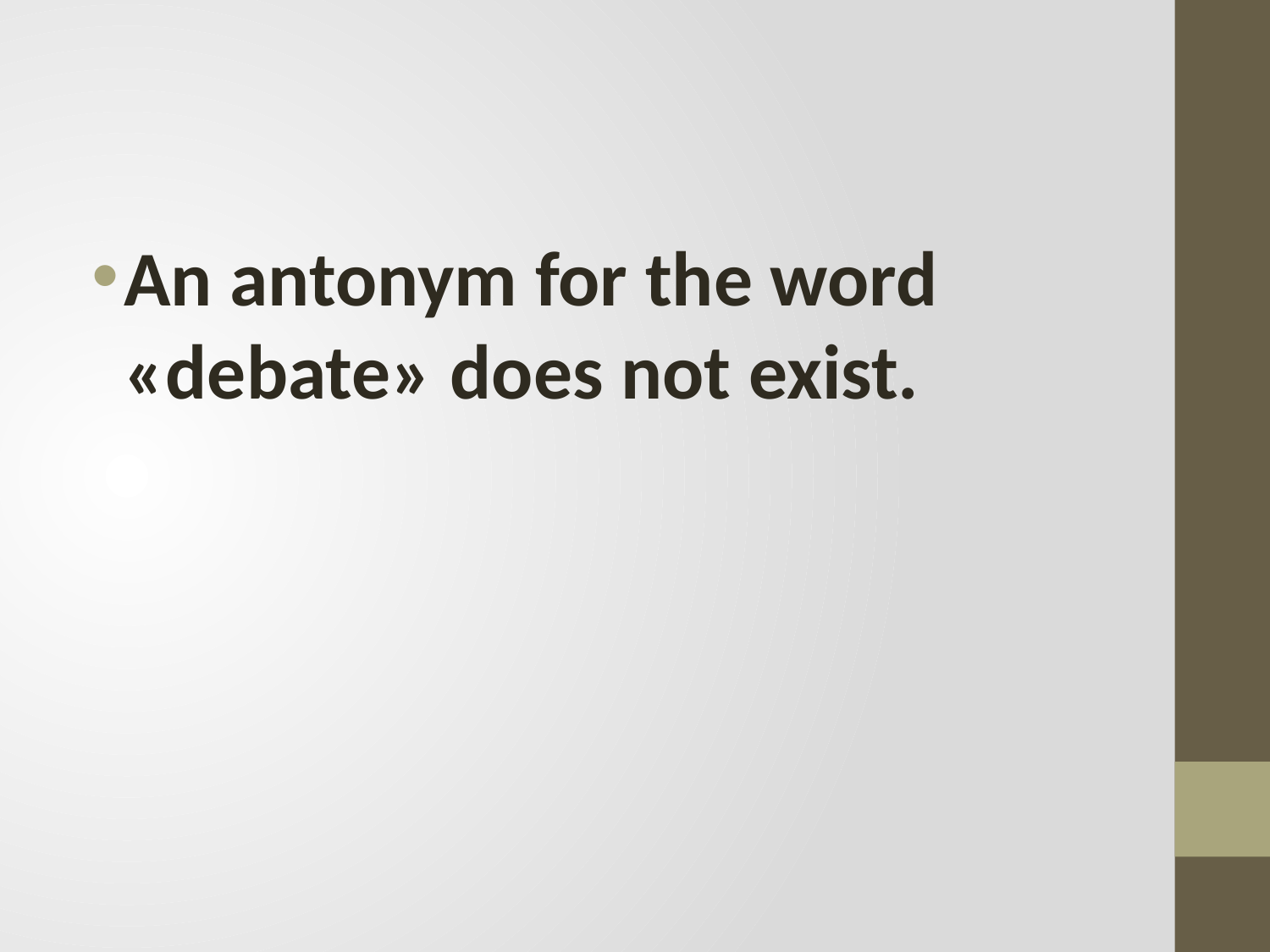

An antonym for the word «debate» does not exist.